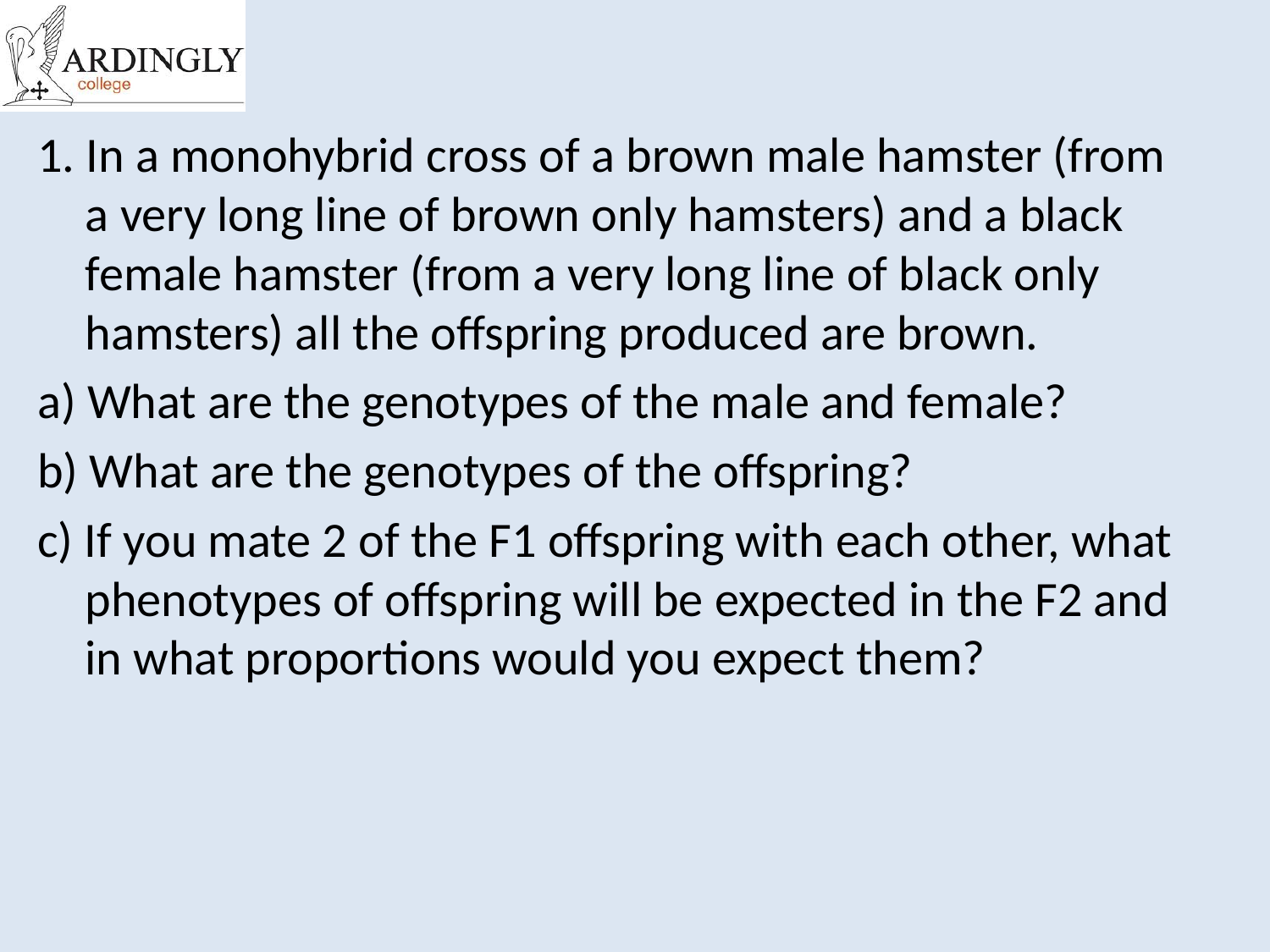

1. In a monohybrid cross of a brown male hamster (from a very long line of brown only hamsters) and a black female hamster (from a very long line of black only hamsters) all the offspring produced are brown.
a) What are the genotypes of the male and female?
b) What are the genotypes of the offspring?
c) If you mate 2 of the F1 offspring with each other, what phenotypes of offspring will be expected in the F2 and in what proportions would you expect them?